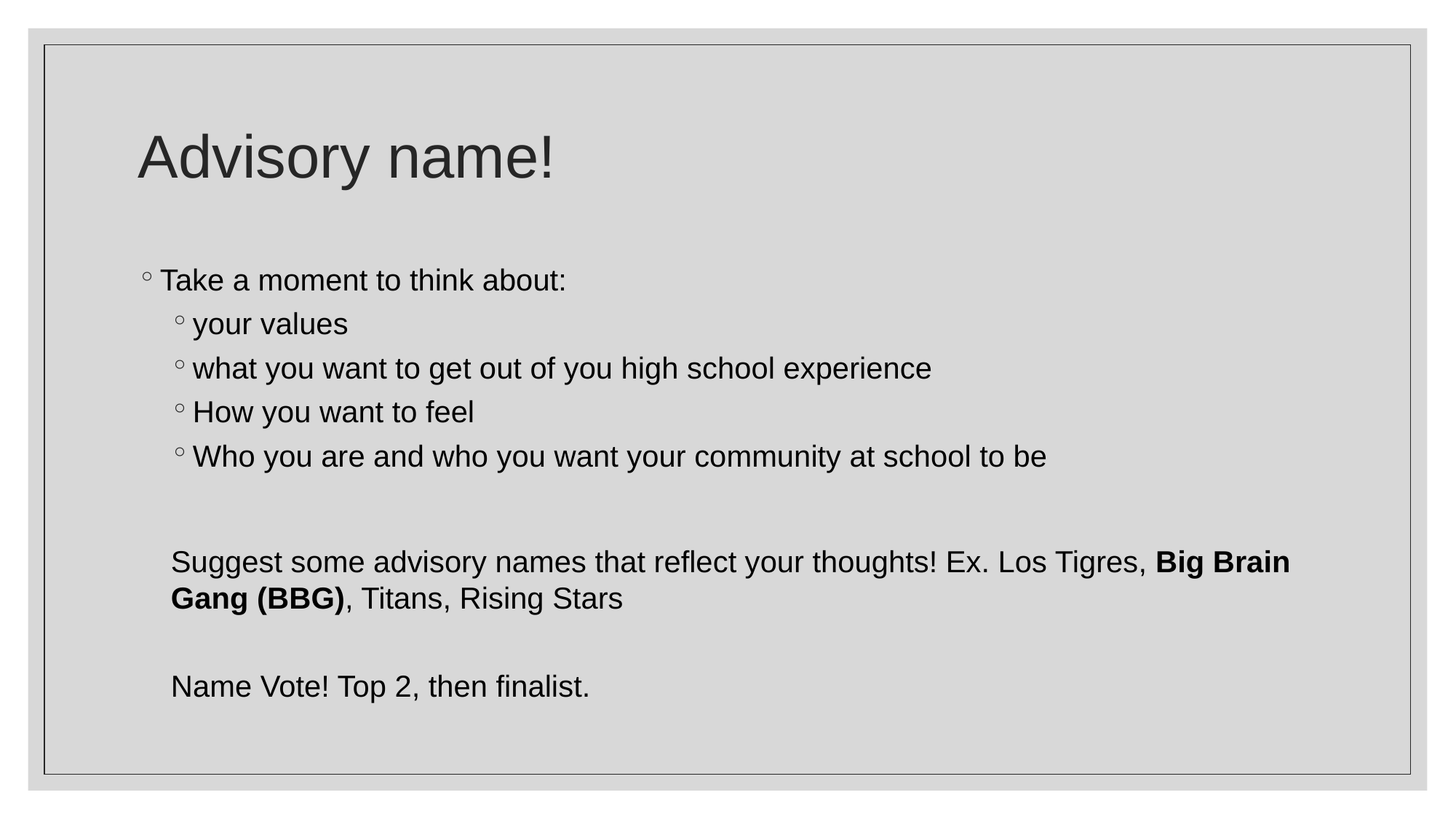

# Advisory name!
Take a moment to think about:
your values
what you want to get out of you high school experience
How you want to feel
Who you are and who you want your community at school to be

Suggest some advisory names that reflect your thoughts! Ex. Los Tigres, Big Brain Gang (BBG), Titans, Rising Stars

Name Vote! Top 2, then finalist.